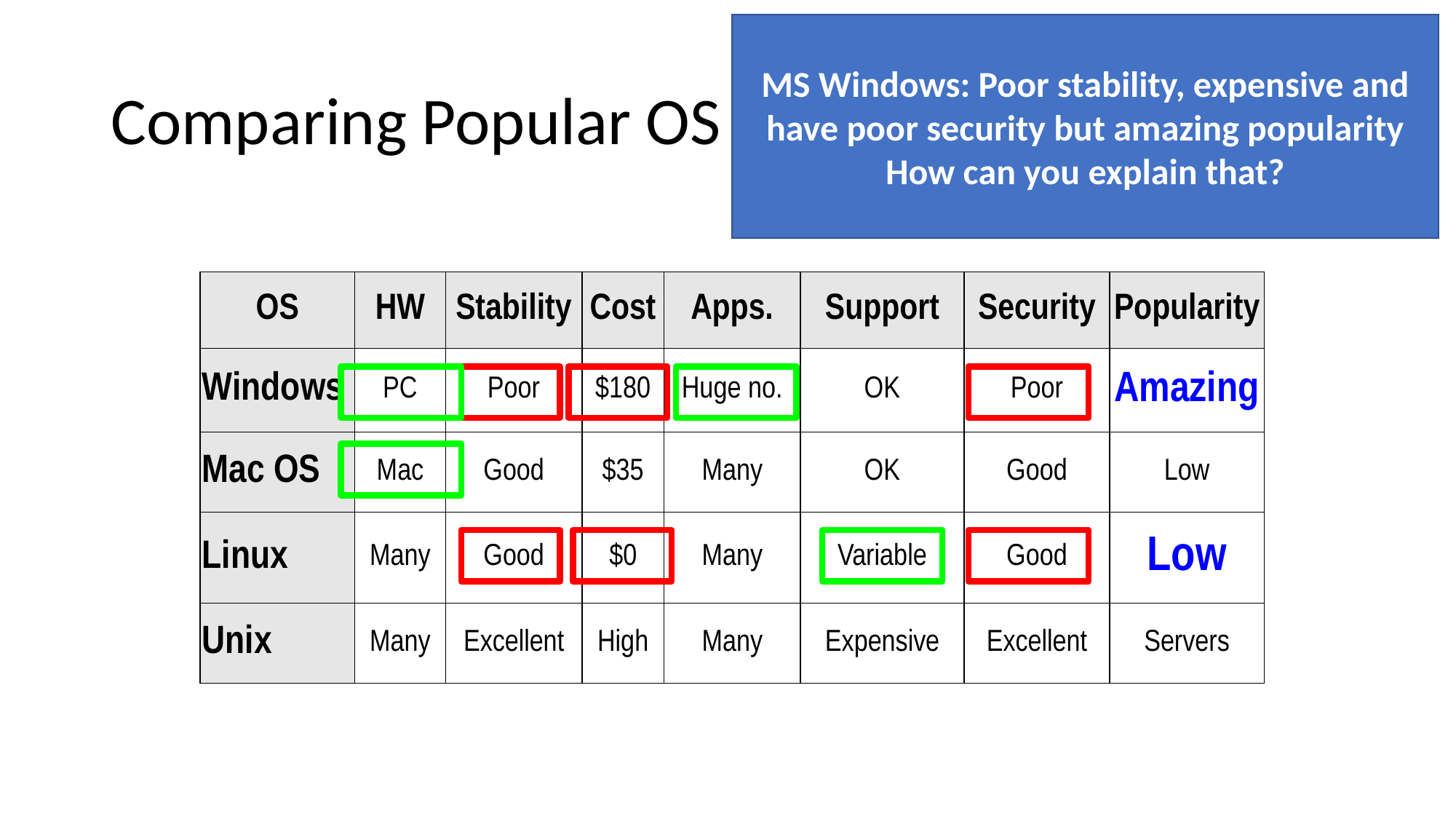

MS Windows: Poor stability, expensive and have poor security but amazing popularity
How can you explain that?
# Comparing Popular OS

| OS | HW | Stability | Cost | Apps. | Support | Security | Popularity |
| --- | --- | --- | --- | --- | --- | --- | --- |
| Windows | PC | Poor | $180 | Huge no. | OK | Poor | Amazing |
| Mac OS | Mac | Good | $35 | Many | OK | Good | Low |
| Linux | Many | Good | $0 | Many | Variable | Good | Low |
| Unix | Many | Excellent | High | Many | Expensive | Excellent | Servers |